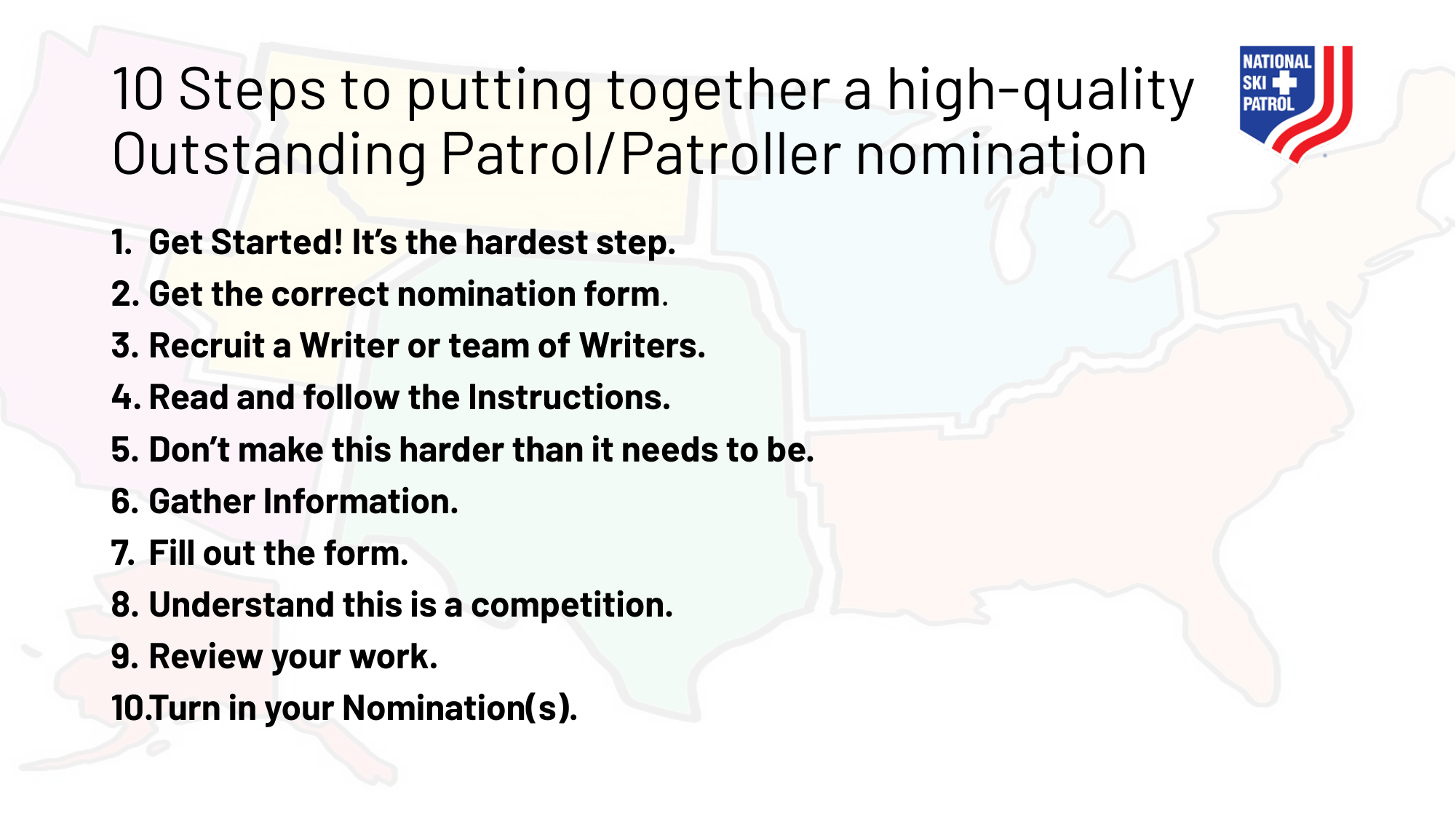

# 10 Steps to putting together a high-quality Outstanding Patrol/Patroller nomination
Get Started! It’s the hardest step.
Get the correct nomination form.
Recruit a Writer or team of Writers.
Read and follow the Instructions.
Don’t make this harder than it needs to be.
Gather Information.
Fill out the form.
Understand this is a competition.
Review your work.
Turn in your Nomination(s).